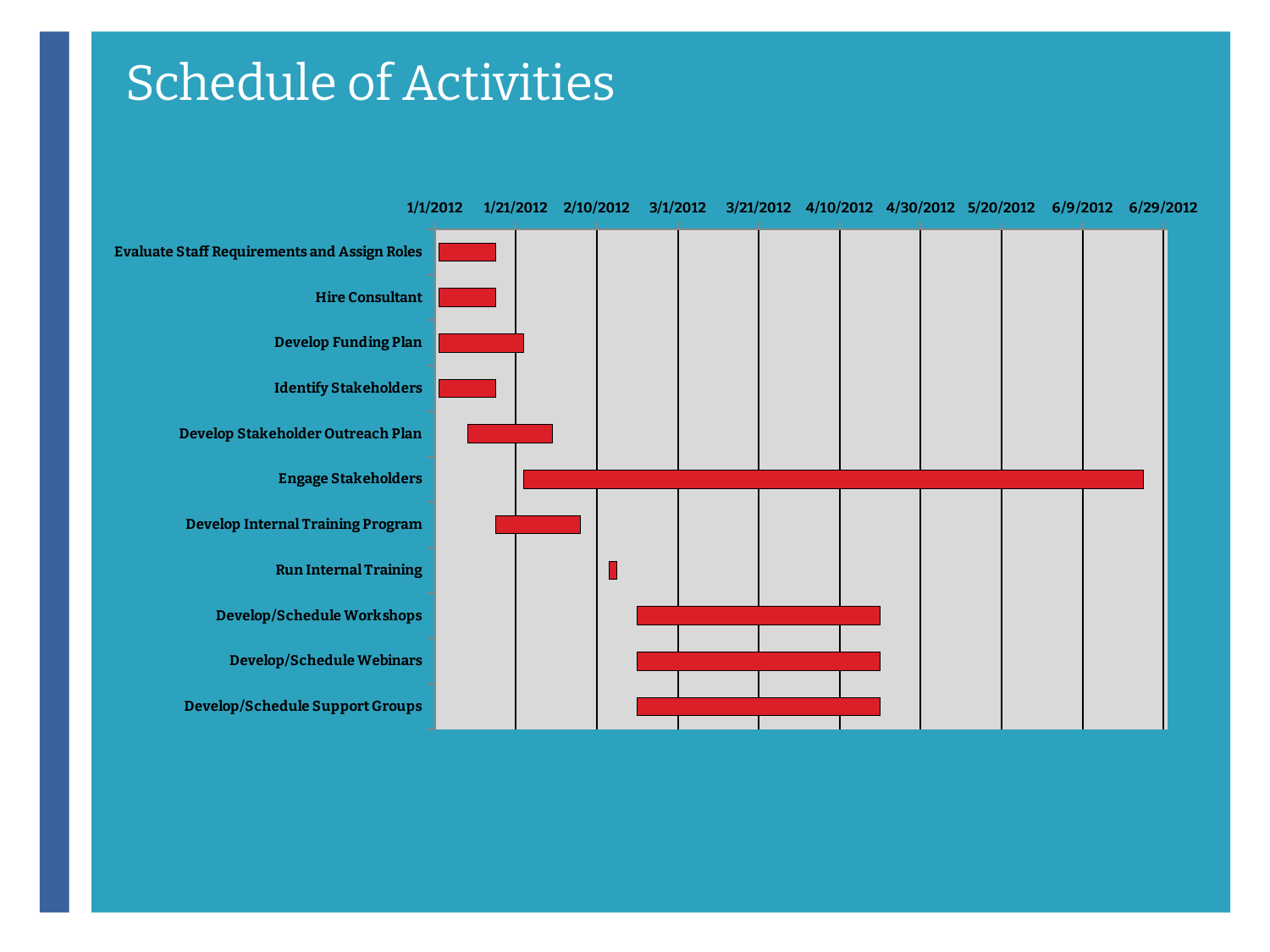

# Schedule of Activities

### Chart

| Category | Start Date | Duration (days) |
|---|---|---|
| Evaluate Staff Requirements and Assign Roles | 40910.0 | 14.0 |
| Hire Consultant | 40910.0 | 14.0 |
| Develop Funding Plan | 40910.0 | 21.0 |
| Identify Stakeholders | 40910.0 | 14.0 |
| Develop Stakeholder Outreach Plan | 40917.0 | 21.0 |
| Engage Stakeholders | 40931.0 | 153.0 |
| Develop Internal Training Program | 40924.0 | 21.0 |
| Run Internal Training | 40952.0 | 2.0 |
| Develop/Schedule Workshops | 40959.0 | 60.0 |
| Develop/Schedule Webinars | 40959.0 | 60.0 |
| Develop/Schedule Support Groups | 40959.0 | 60.0 |